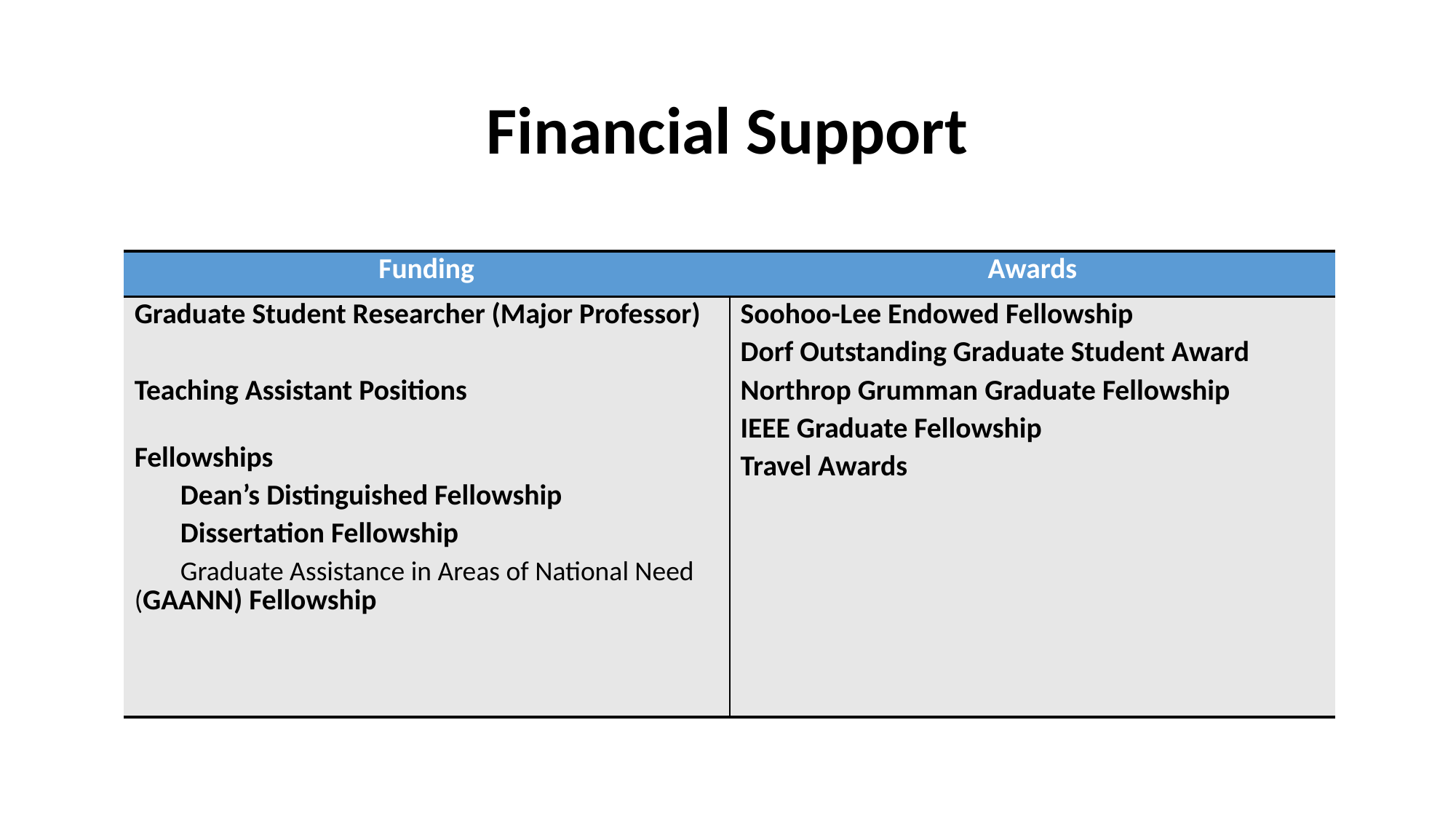

Financial Support
| Funding | Awards |
| --- | --- |
| Graduate Student Researcher (Major Professor) Teaching Assistant Positions Fellowships Dean’s Distinguished Fellowship Dissertation Fellowship Graduate Assistance in Areas of National Need (GAANN) Fellowship | Soohoo-Lee Endowed Fellowship Dorf Outstanding Graduate Student Award Northrop Grumman Graduate Fellowship IEEE Graduate Fellowship Travel Awards |